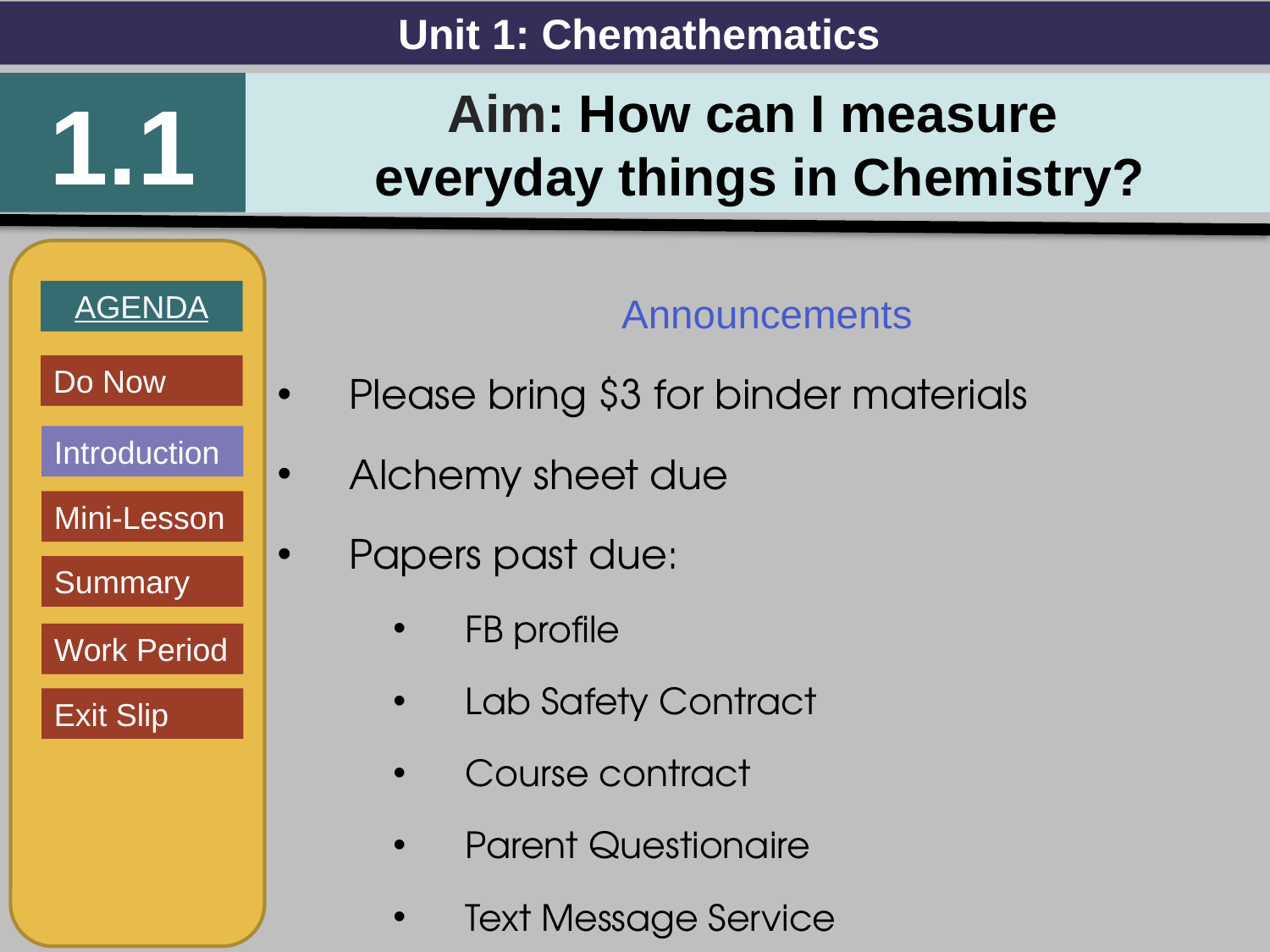

Unit 1: Chemathematics
1.1
Aim: How can I measure
everyday things in Chemistry?

AGENDA
Introduction
Mini-Lesson
Summary
Work Period
Exit Slip
Announcements
Please bring $3 for binder materials
Alchemy sheet due
Papers past due:
FB profile
Lab Safety Contract
Course contract
Parent Questionaire
Text Message Service
Do Now